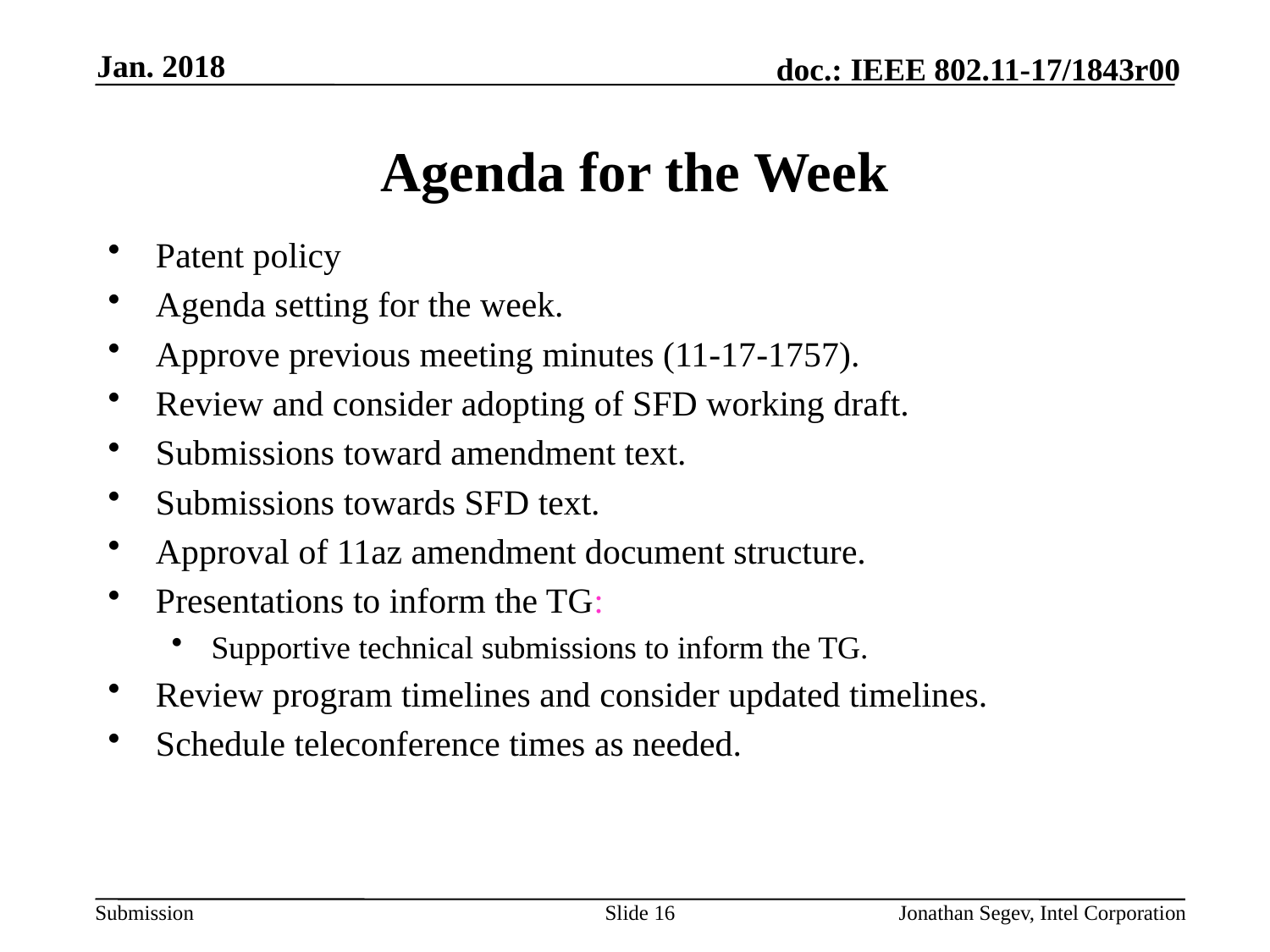

Jan. 2018
# Agenda for the Week
Patent policy
Agenda setting for the week.
Approve previous meeting minutes (11-17-1757).
Review and consider adopting of SFD working draft.
Submissions toward amendment text.
Submissions towards SFD text.
Approval of 11az amendment document structure.
Presentations to inform the TG:
Supportive technical submissions to inform the TG.
Review program timelines and consider updated timelines.
Schedule teleconference times as needed.

Slide 16
Jonathan Segev, Intel Corporation